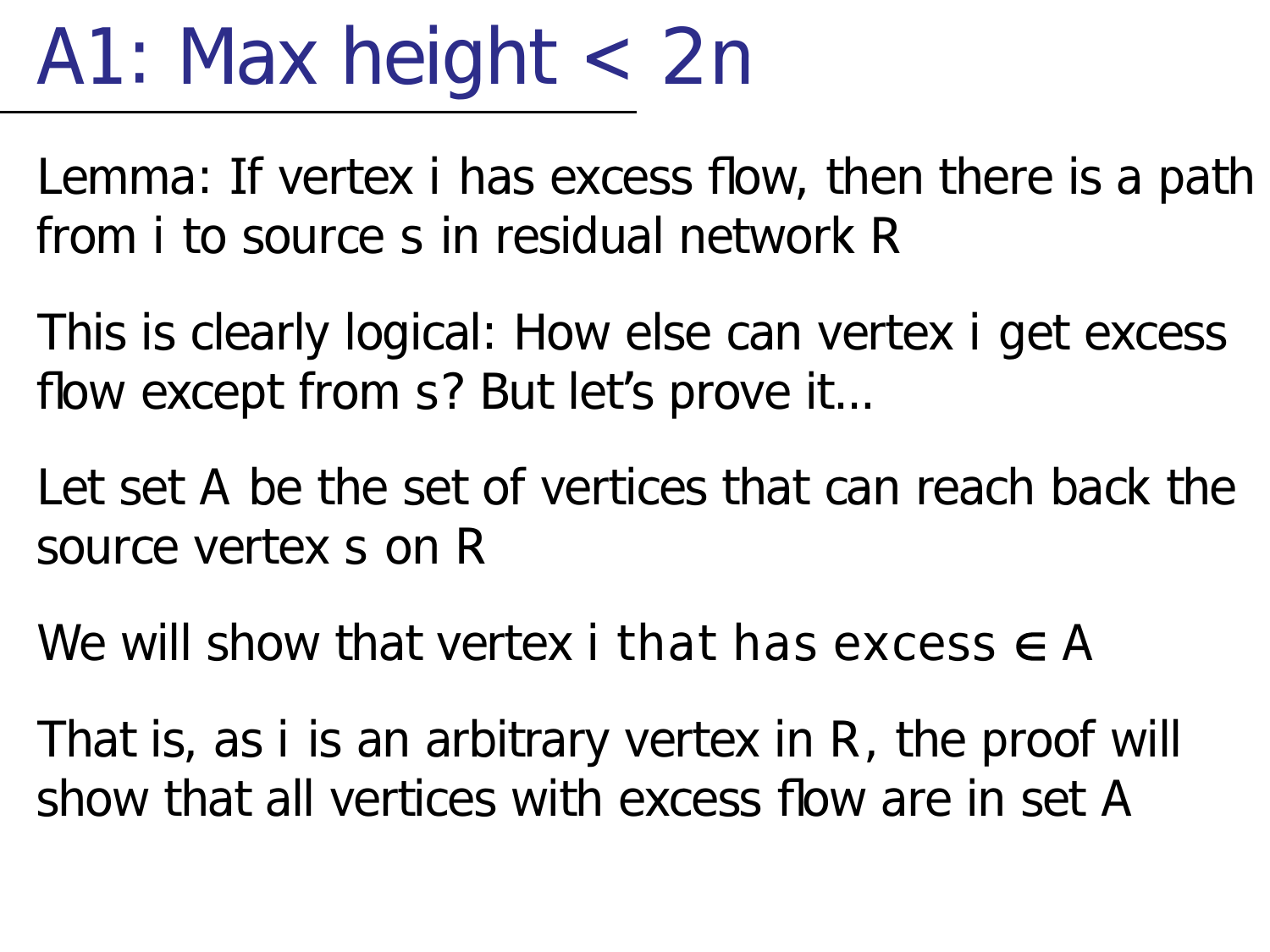

A1: Max height < 2n
Lemma: If vertex i has excess flow, then there is a path from i to source s in residual network R

This is clearly logical: How else can vertex i get excess flow except from s? But let’s prove it…

Let set A be the set of vertices that can reach back the source vertex s on R

We will show that vertex i that has excess ∈ A

That is, as i is an arbitrary vertex in R, the proof will show that all vertices with excess flow are in set A